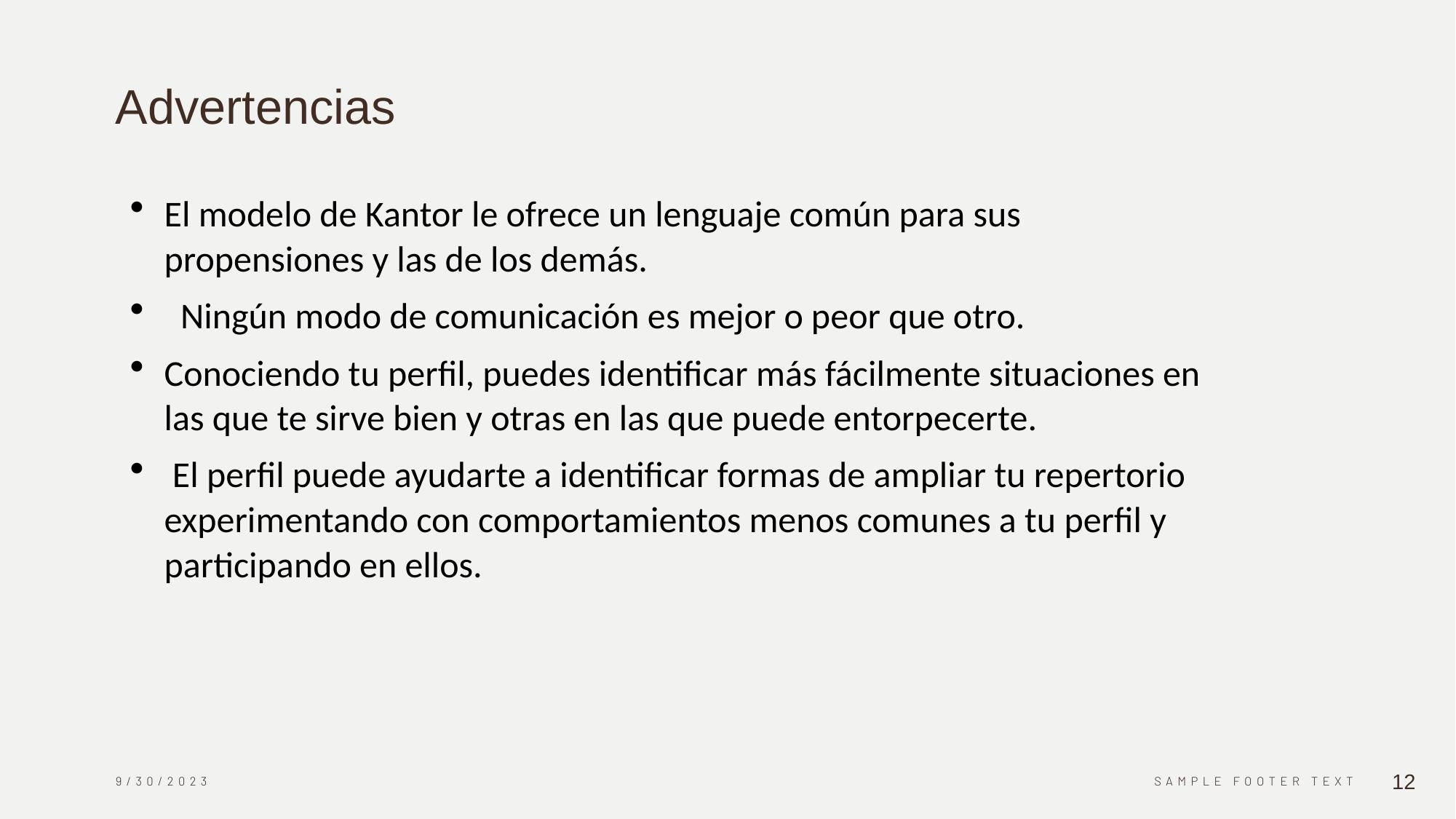

# Advertencias
El modelo de Kantor le ofrece un lenguaje común para sus propensiones y las de los demás.
  Ningún modo de comunicación es mejor o peor que otro.
Conociendo tu perfil, puedes identificar más fácilmente situaciones en las que te sirve bien y otras en las que puede entorpecerte.
 El perfil puede ayudarte a identificar formas de ampliar tu repertorio experimentando con comportamientos menos comunes a tu perfil y participando en ellos.
9/30/2023
Sample Footer Text
12